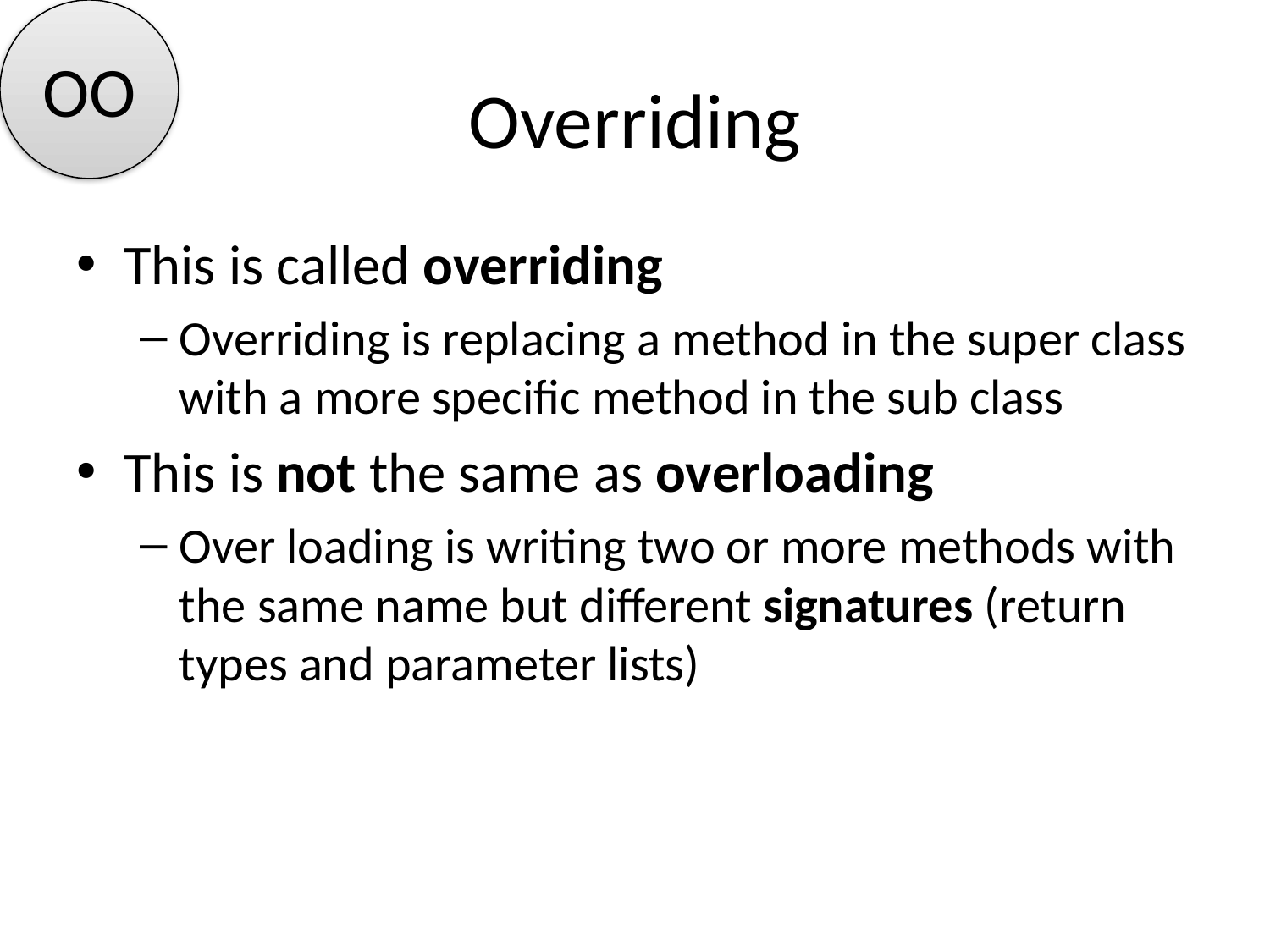

OO
# Overriding
This is called overriding
Overriding is replacing a method in the super class with a more specific method in the sub class
This is not the same as overloading
Over loading is writing two or more methods with the same name but different signatures (return types and parameter lists)